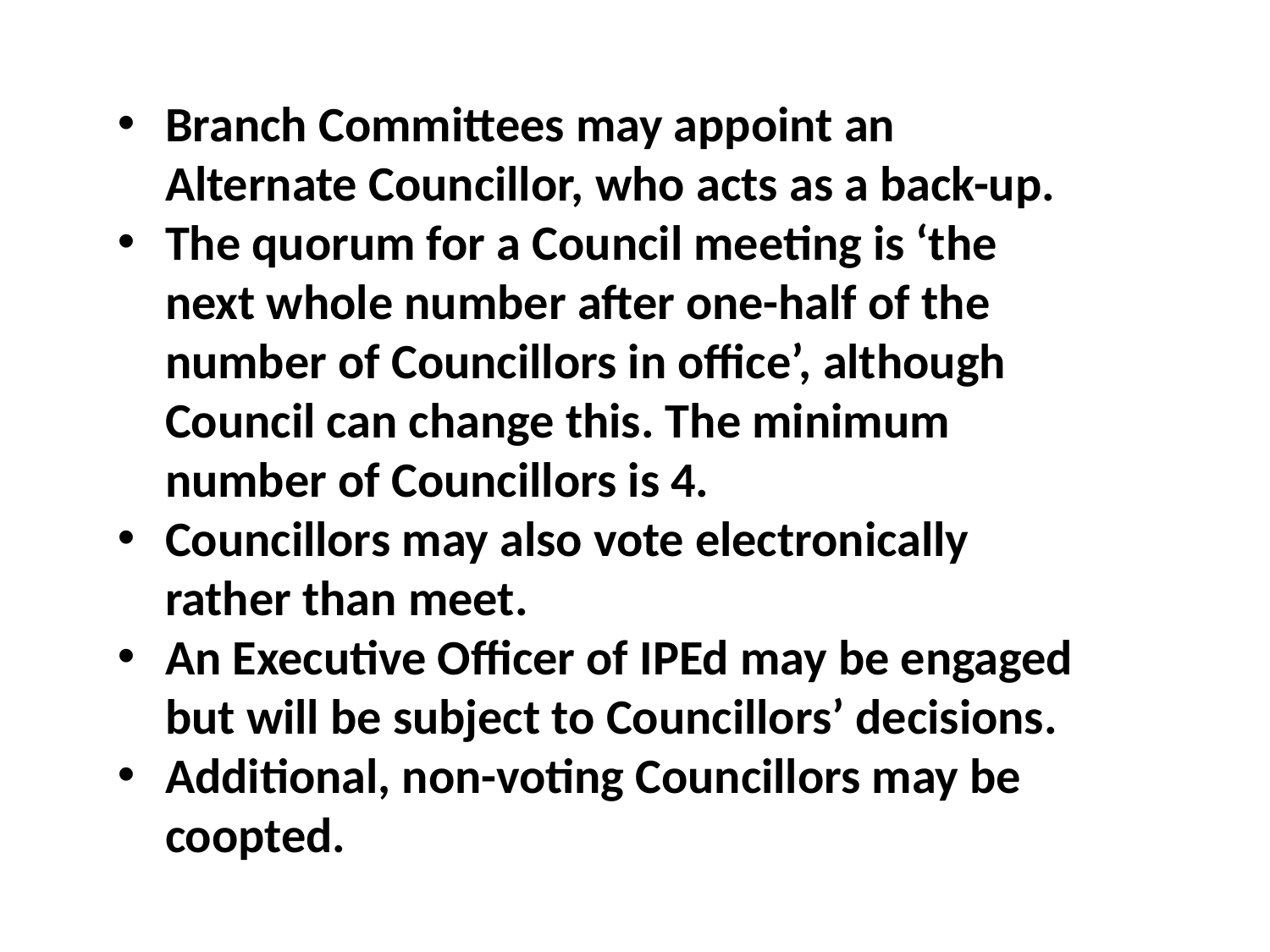

Branch Committees may appoint an Alternate Councillor, who acts as a back-up.
The quorum for a Council meeting is ‘the next whole number after one-half of the number of Councillors in office’, although Council can change this. The minimum number of Councillors is 4.
Councillors may also vote electronically rather than meet.
An Executive Officer of IPEd may be engaged but will be subject to Councillors’ decisions.
Additional, non-voting Councillors may be coopted.